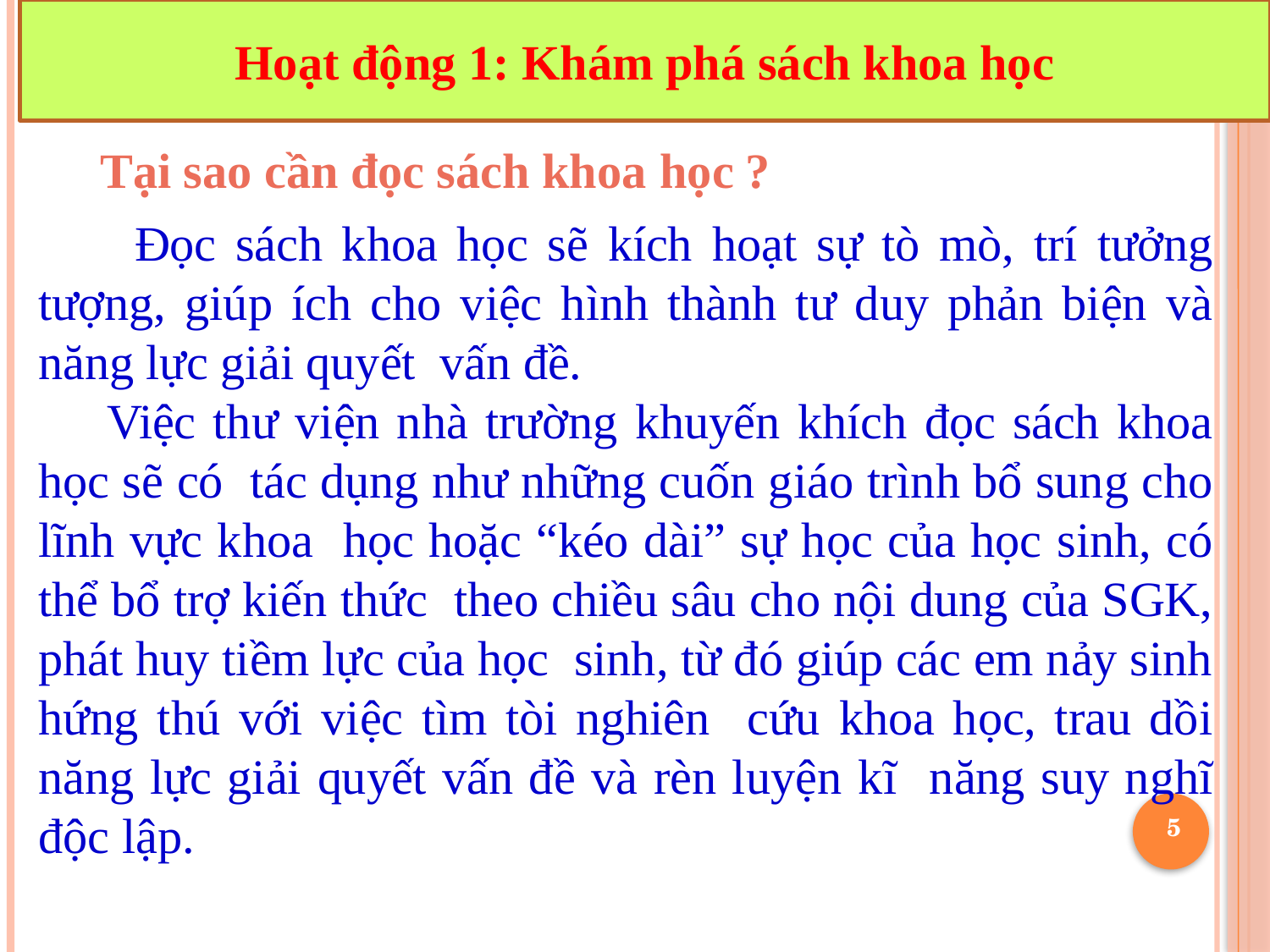

5

Hoạt động 1: Khám phá sách khoa học

Tại sao cần đọc sách khoa học ?
     Đọc sách khoa học sẽ kích hoạt sự tò mò, trí tưởng tượng, giúp ích cho việc hình thành tư duy phản biện và năng lực giải quyết  vấn đề.
    Việc thư viện nhà trường khuyến khích đọc sách khoa học sẽ có  tác dụng như những cuốn giáo trình bổ sung cho lĩnh vực khoa  học hoặc “kéo dài” sự học của học sinh, có thể bổ trợ kiến thức  theo chiều sâu cho nội dung của SGK, phát huy tiềm lực của học  sinh, từ đó giúp các em nảy sinh hứng thú với việc tìm tòi nghiên  cứu khoa học, trau dồi năng lực giải quyết vấn đề và rèn luyện kĩ  năng suy nghĩ độc lập.